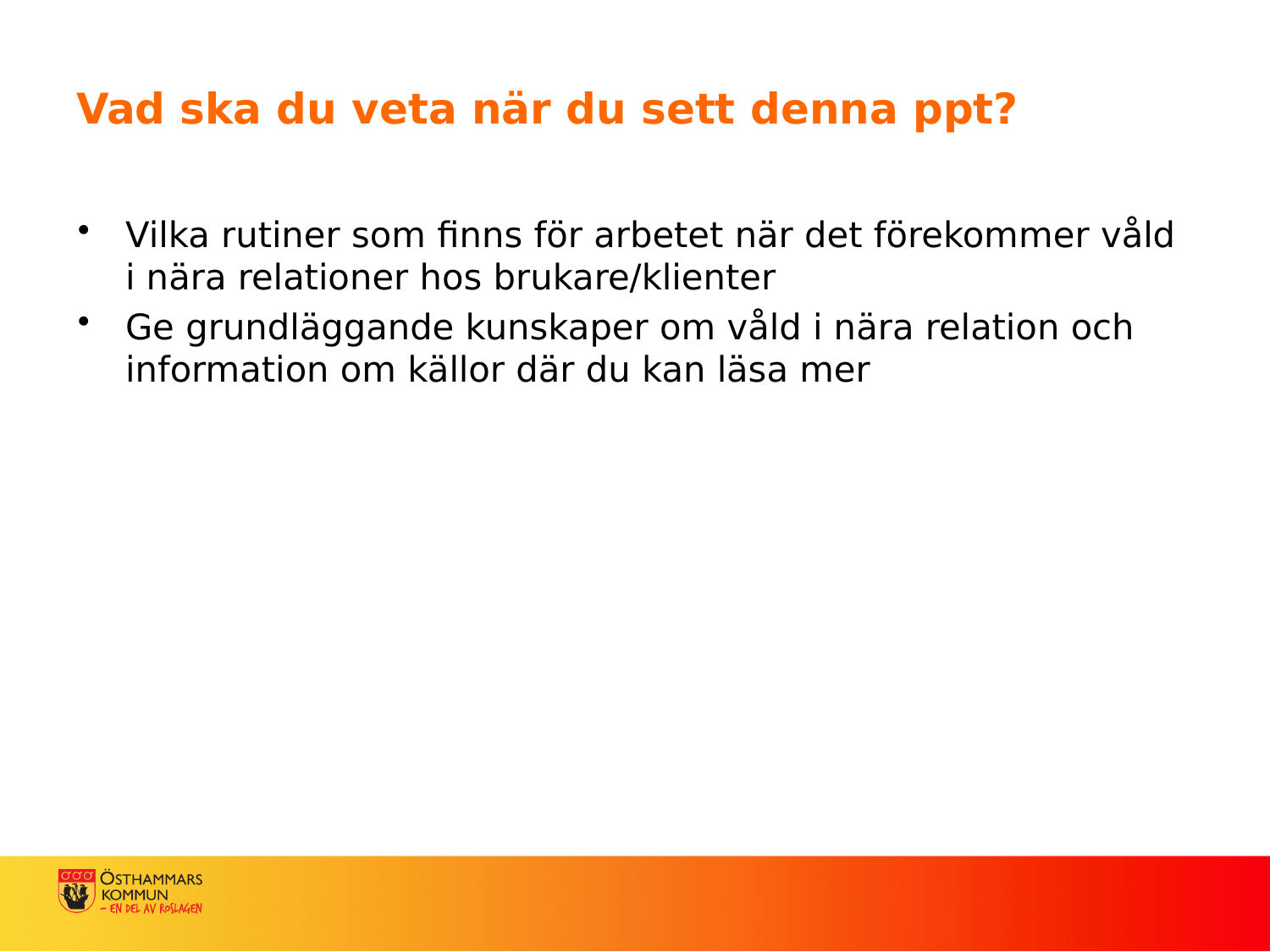

# Vad ska du veta när du sett denna ppt?

Vilka rutiner som finns för arbetet när det förekommer våld i nära relationer hos brukare/klienter
Ge grundläggande kunskaper om våld i nära relation och information om källor där du kan läsa mer